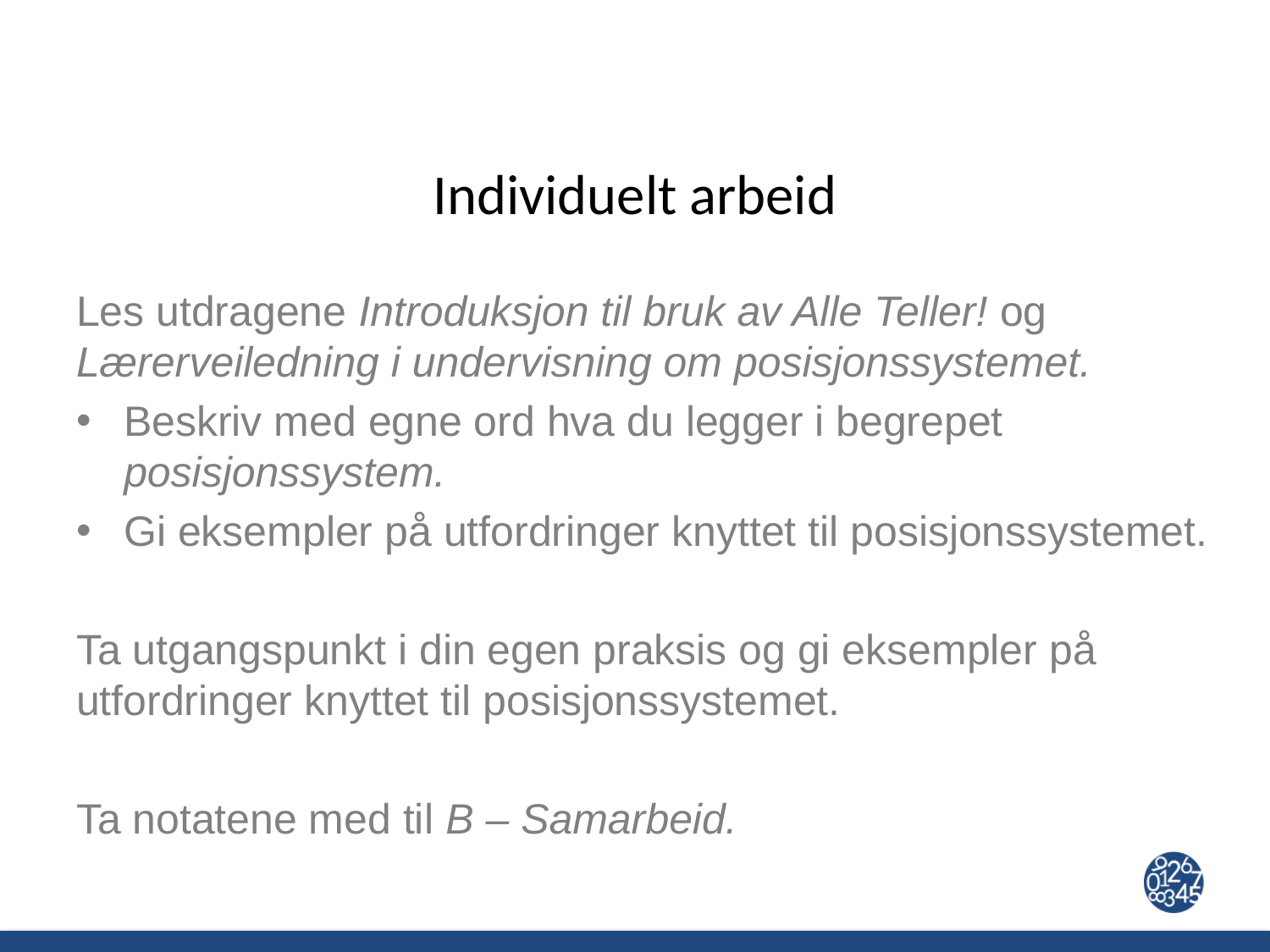

# Individuelt arbeid
Les utdragene Introduksjon til bruk av Alle Teller! og Lærerveiledning i undervisning om posisjonssystemet.
Beskriv med egne ord hva du legger i begrepet posisjonssystem.
Gi eksempler på utfordringer knyttet til posisjonssystemet.

Ta utgangspunkt i din egen praksis og gi eksempler på utfordringer knyttet til posisjonssystemet.

Ta notatene med til B – Samarbeid.